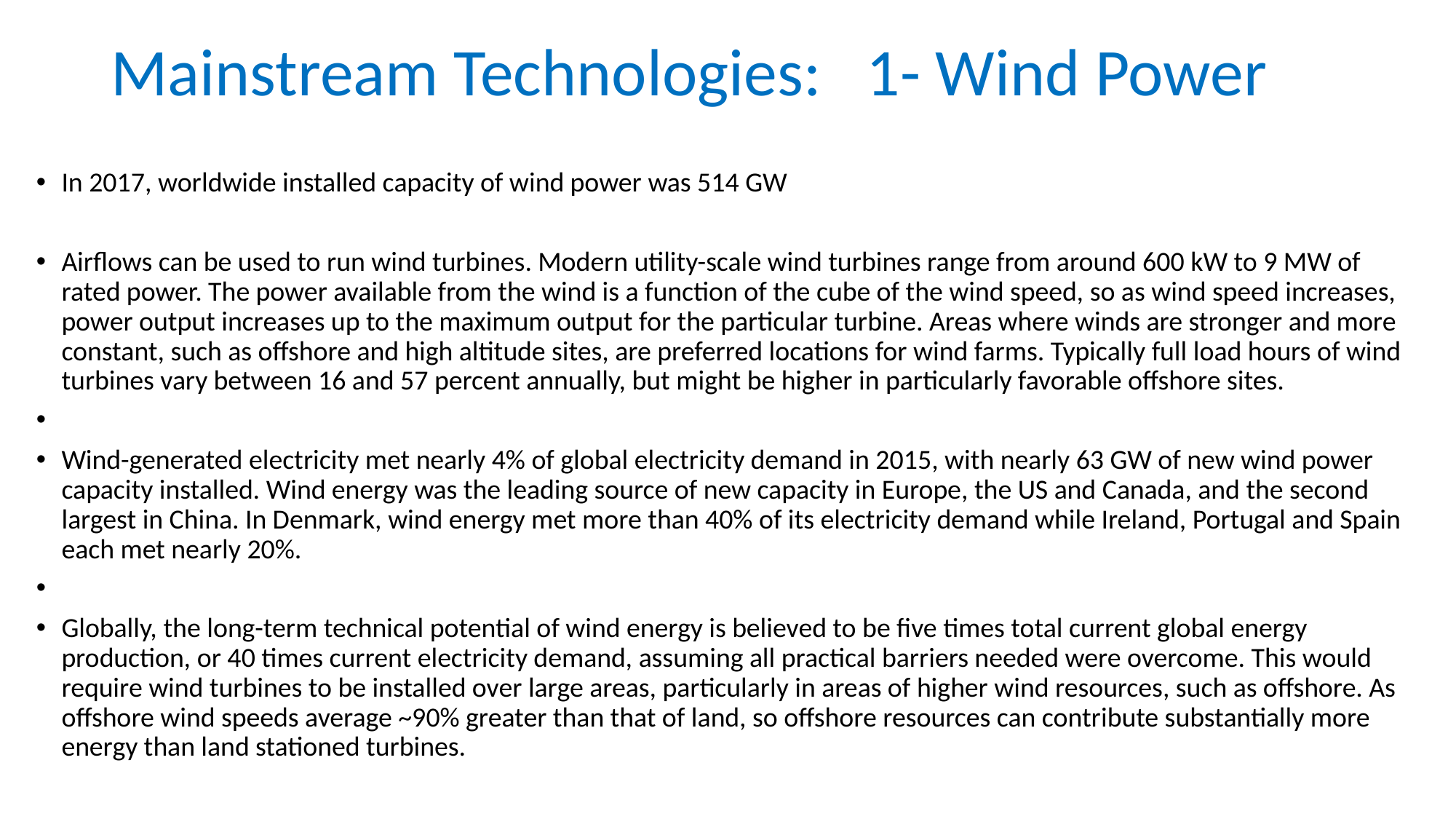

# Mainstream Technologies:   1- Wind Power
In 2017, worldwide installed capacity of wind power was 514 GW

Airflows can be used to run wind turbines. Modern utility-scale wind turbines range from around 600 kW to 9 MW of rated power. The power available from the wind is a function of the cube of the wind speed, so as wind speed increases, power output increases up to the maximum output for the particular turbine. Areas where winds are stronger and more constant, such as offshore and high altitude sites, are preferred locations for wind farms. Typically full load hours of wind turbines vary between 16 and 57 percent annually, but might be higher in particularly favorable offshore sites.

Wind-generated electricity met nearly 4% of global electricity demand in 2015, with nearly 63 GW of new wind power capacity installed. Wind energy was the leading source of new capacity in Europe, the US and Canada, and the second largest in China. In Denmark, wind energy met more than 40% of its electricity demand while Ireland, Portugal and Spain each met nearly 20%.

Globally, the long-term technical potential of wind energy is believed to be five times total current global energy production, or 40 times current electricity demand, assuming all practical barriers needed were overcome. This would require wind turbines to be installed over large areas, particularly in areas of higher wind resources, such as offshore. As offshore wind speeds average ~90% greater than that of land, so offshore resources can contribute substantially more energy than land stationed turbines.